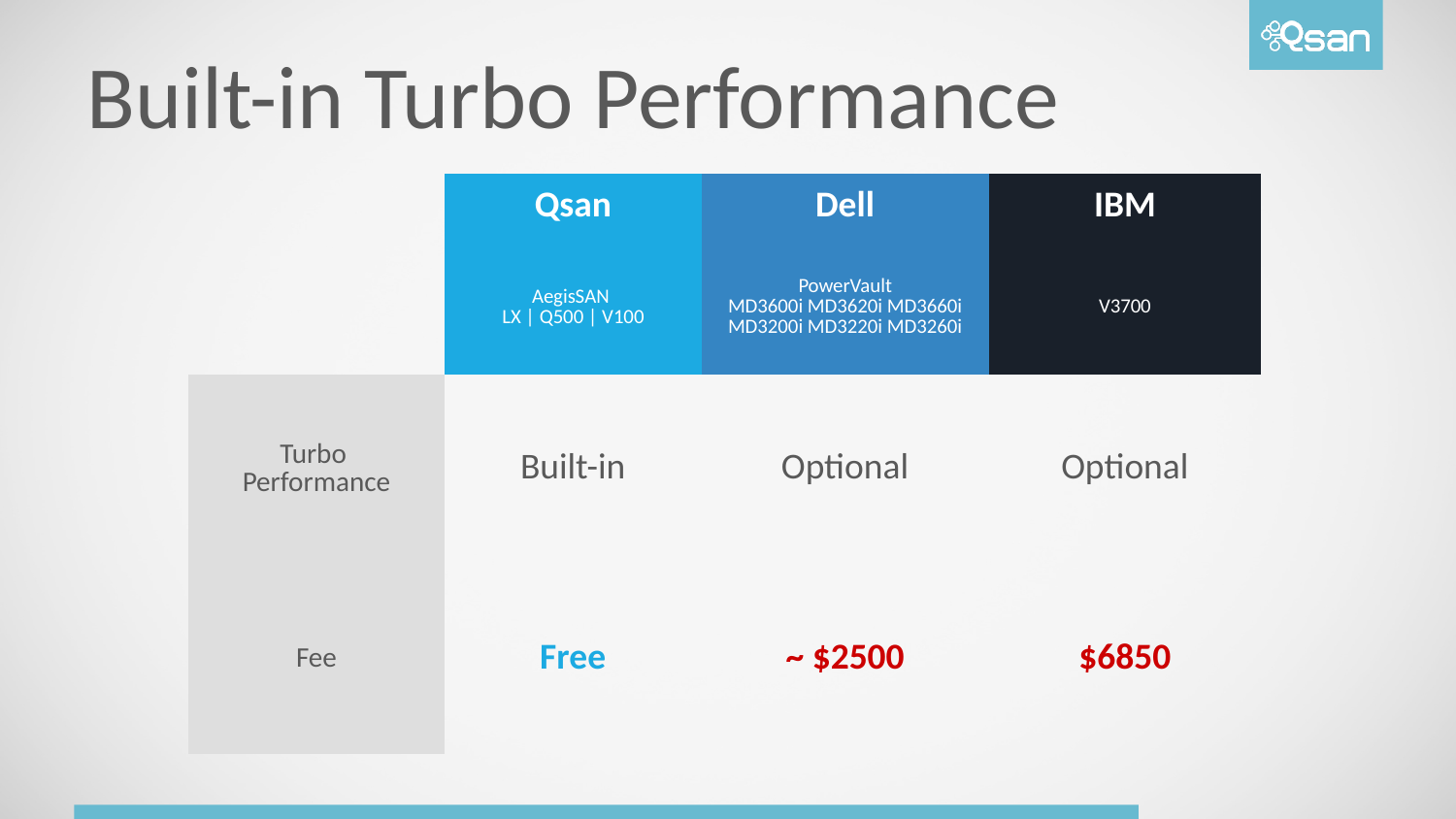

# Built-in Turbo Performance
|  | Qsan | Dell | IBM |
| --- | --- | --- | --- |
|  | AegisSAN LX | Q500 | V100 | PowerVault MD3600i MD3620i MD3660i MD3200i MD3220i MD3260i | V3700 |
| Turbo Performance | Built-in | Optional | Optional |
| Fee | Free | ~ $2500 | $6850 |